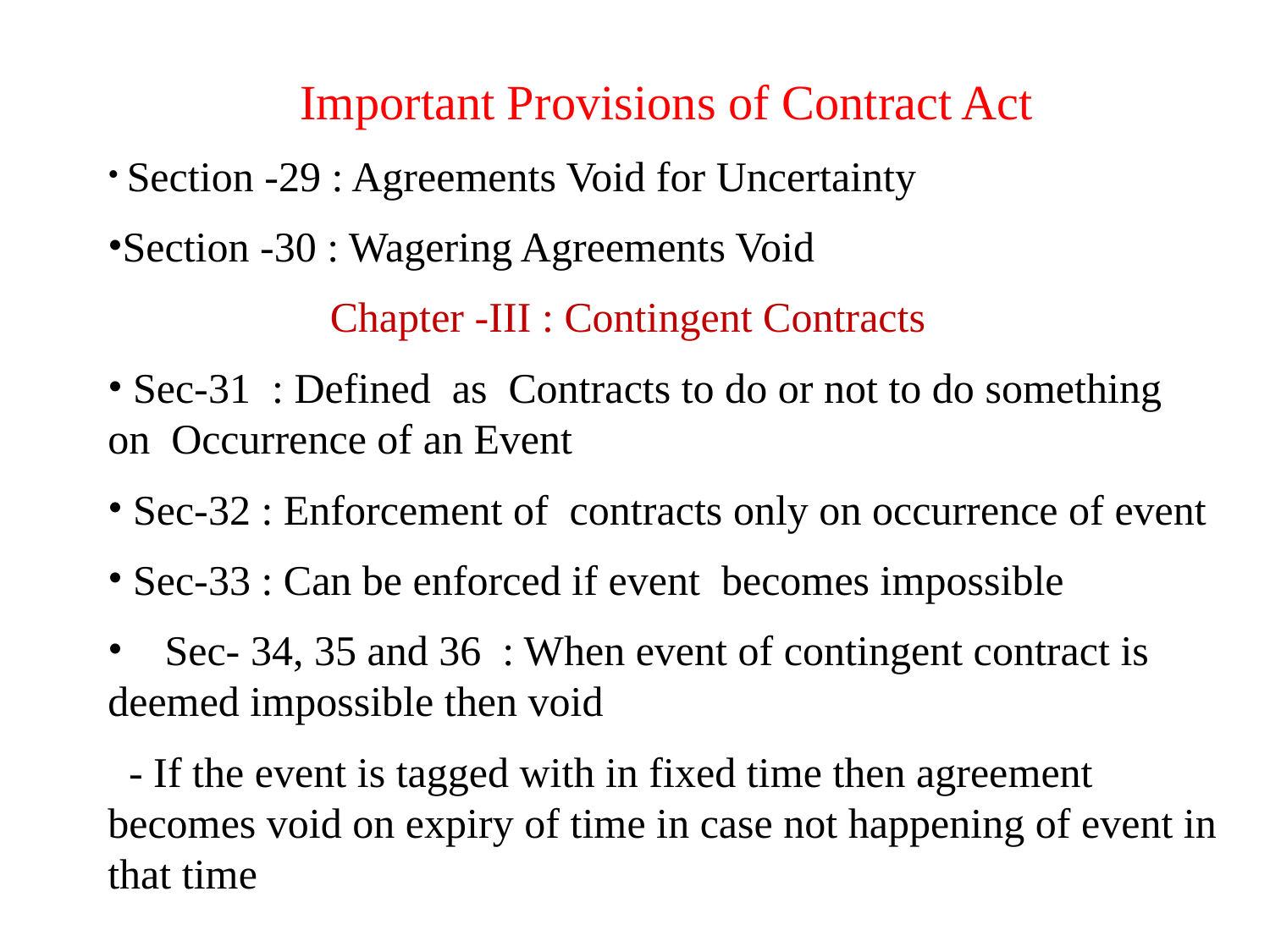

Important Provisions of Contract Act
 Section -29 : Agreements Void for Uncertainty
Section -30 : Wagering Agreements Void
                     Chapter -III : Contingent Contracts
 Sec-31  : Defined  as  Contracts to do or not to do something      on  Occurrence of an Event
 Sec-32 : Enforcement of  contracts only on occurrence of event
 Sec-33 : Can be enforced if event  becomes impossible
    Sec- 34, 35 and 36  : When event of contingent contract is deemed impossible then void
  - If the event is tagged with in fixed time then agreement becomes void on expiry of time in case not happening of event in that time